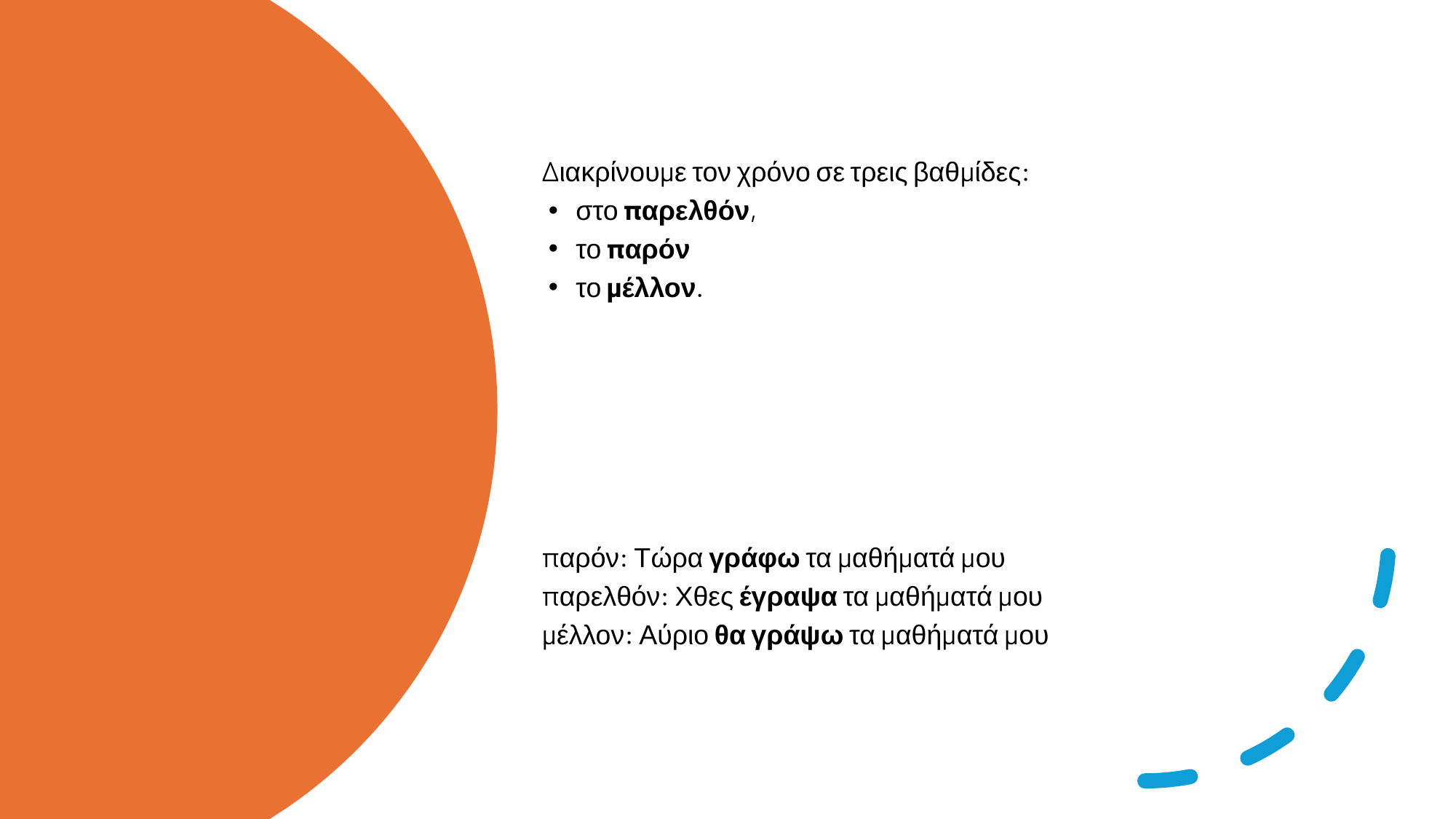

Διακρίνουμε τον χρόνο σε τρεις βαθμίδες:
στο παρελθόν,
το παρόν
το μέλλον.

παρόν: Τώρα γράφω τα μαθήματά μου
παρελθόν: Χθες έγραψα τα μαθήματά μου
μέλλον: Αύριο θα γράψω τα μαθήματά μου